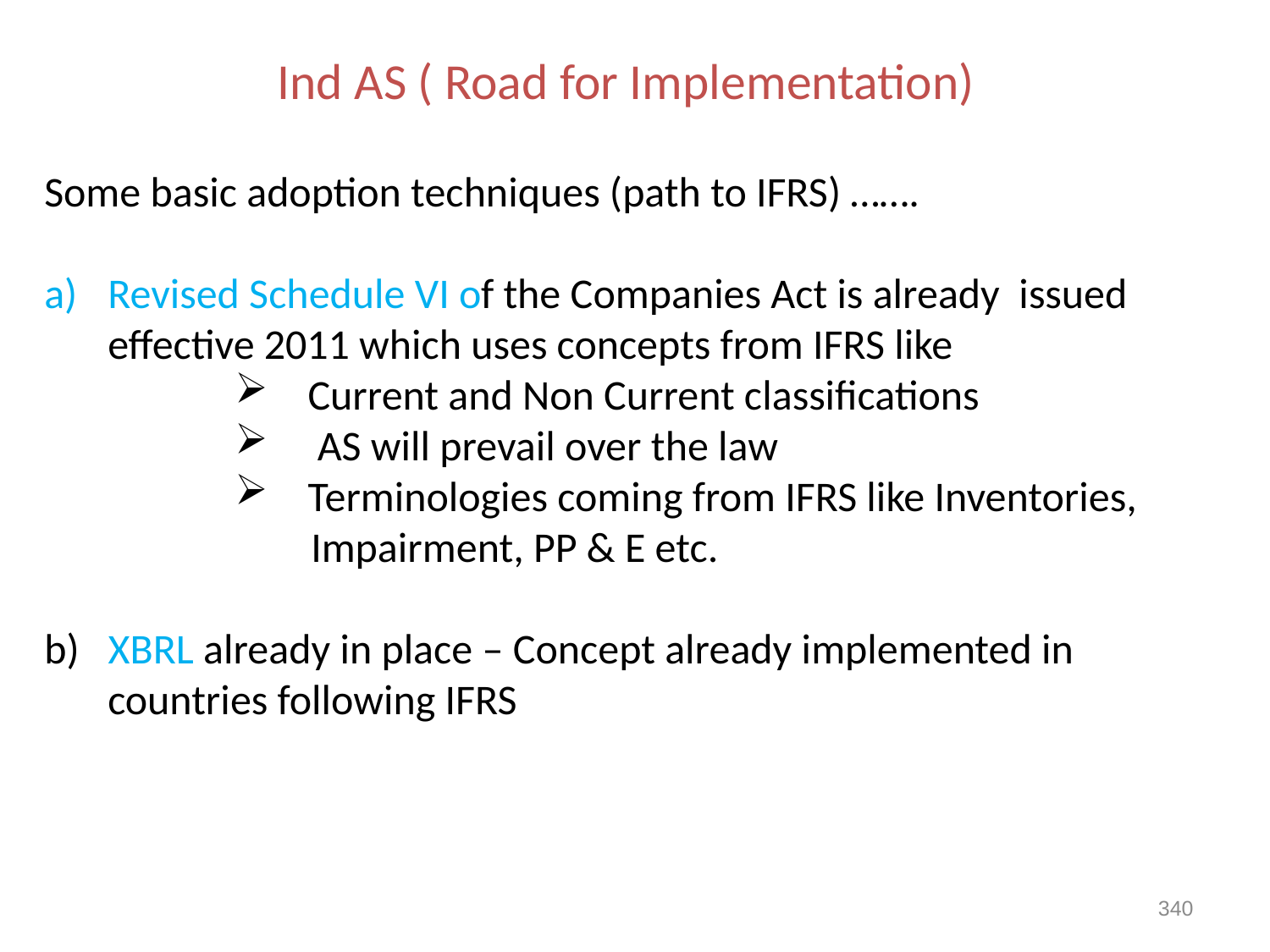

# Ind AS ( Road for Implementation)
Some basic adoption techniques (path to IFRS) …….

Revised Schedule VI of the Companies Act is already  issued effective 2011 which uses concepts from IFRS like
 Current and Non Current classifications
  AS will prevail over the law
 Terminologies coming from IFRS like Inventories,
        Impairment, PP & E etc.

b)   XBRL already in place – Concept already implemented in countries following IFRS

340